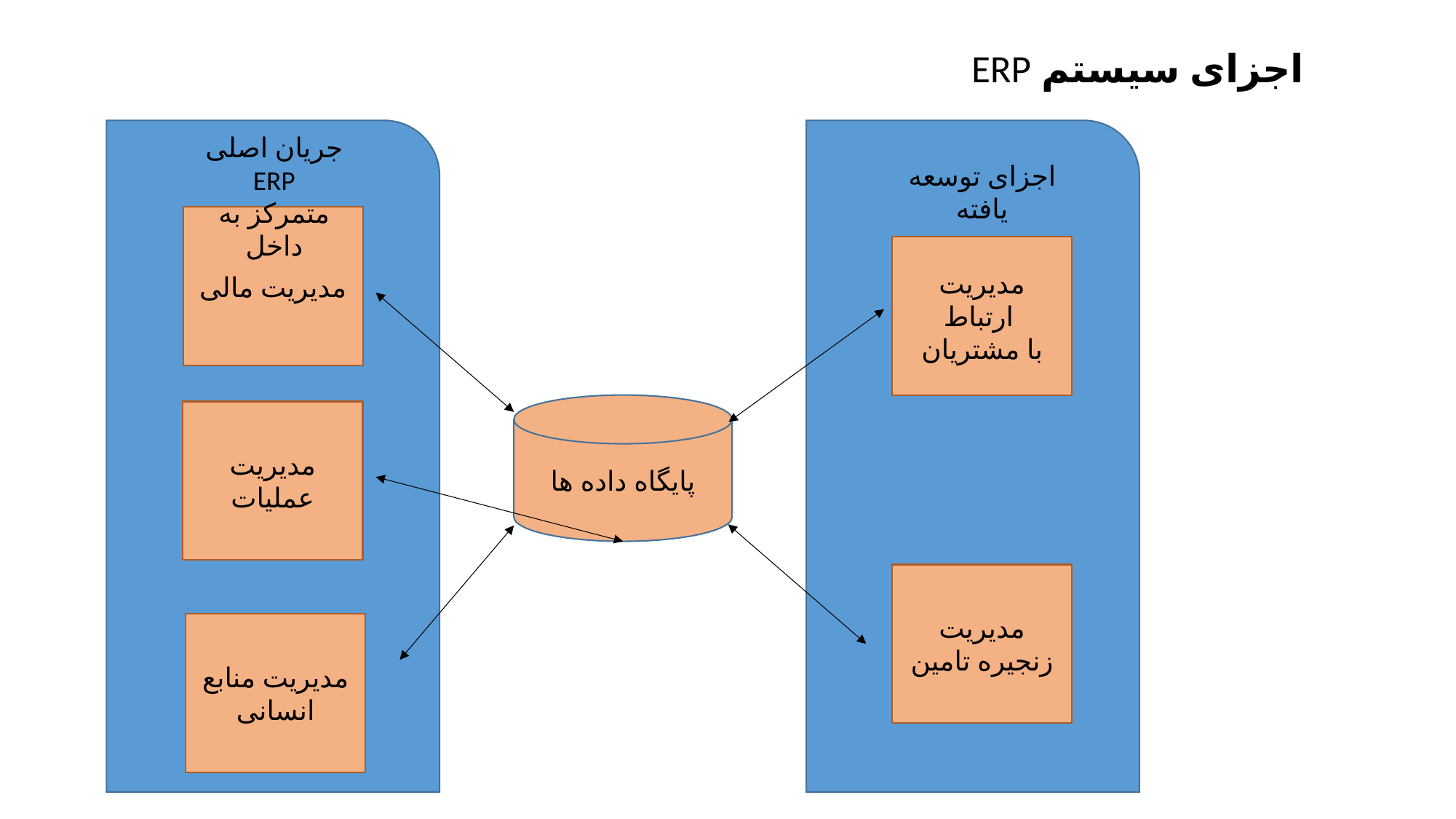

# اجزای سیستم ERP

جریان اصلی ERP
متمرکز به داخل

اجزای توسعه یافته
مدیریت مالی
مدیریت ارتباط
با مشتریان
پایگاه داده ها
مدیریت عملیات
مدیریت زنجیره تامین
مدیریت منابع انسانی